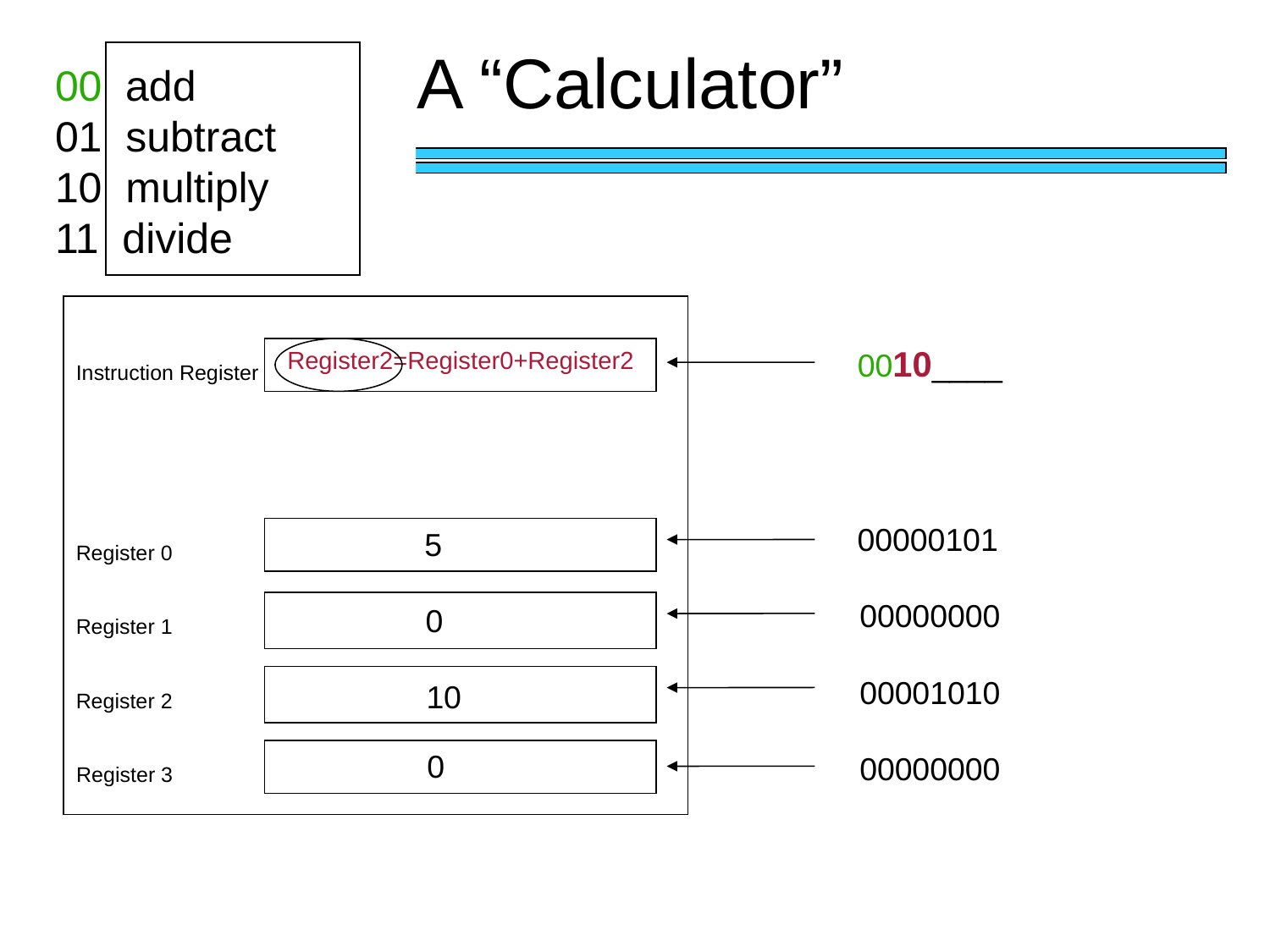

A “Calculator”

00  add
01  subtract
10  multiply
11  divide

0010____

Register2=Register0+Register2

Instruction Register

00000101

5
Register 0

00000000

0
Register 1

00001010
10
Register 2

0
00000000
Register 3